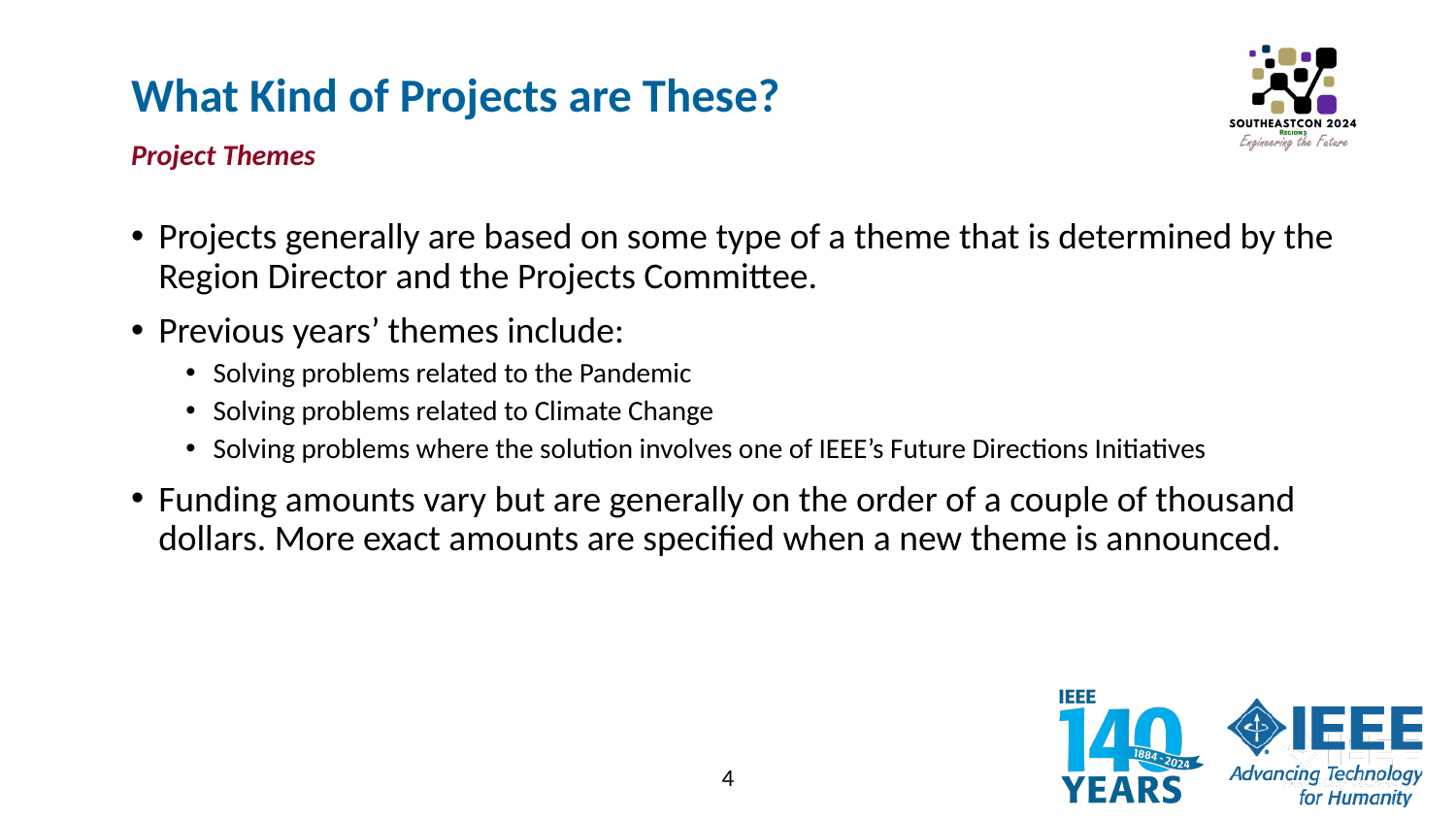

# What Kind of Projects are These?
Project Themes
Projects generally are based on some type of a theme that is determined by the Region Director and the Projects Committee.
Previous years’ themes include:
Solving problems related to the Pandemic
Solving problems related to Climate Change
Solving problems where the solution involves one of IEEE’s Future Directions Initiatives
Funding amounts vary but are generally on the order of a couple of thousand dollars. More exact amounts are specified when a new theme is announced.
4